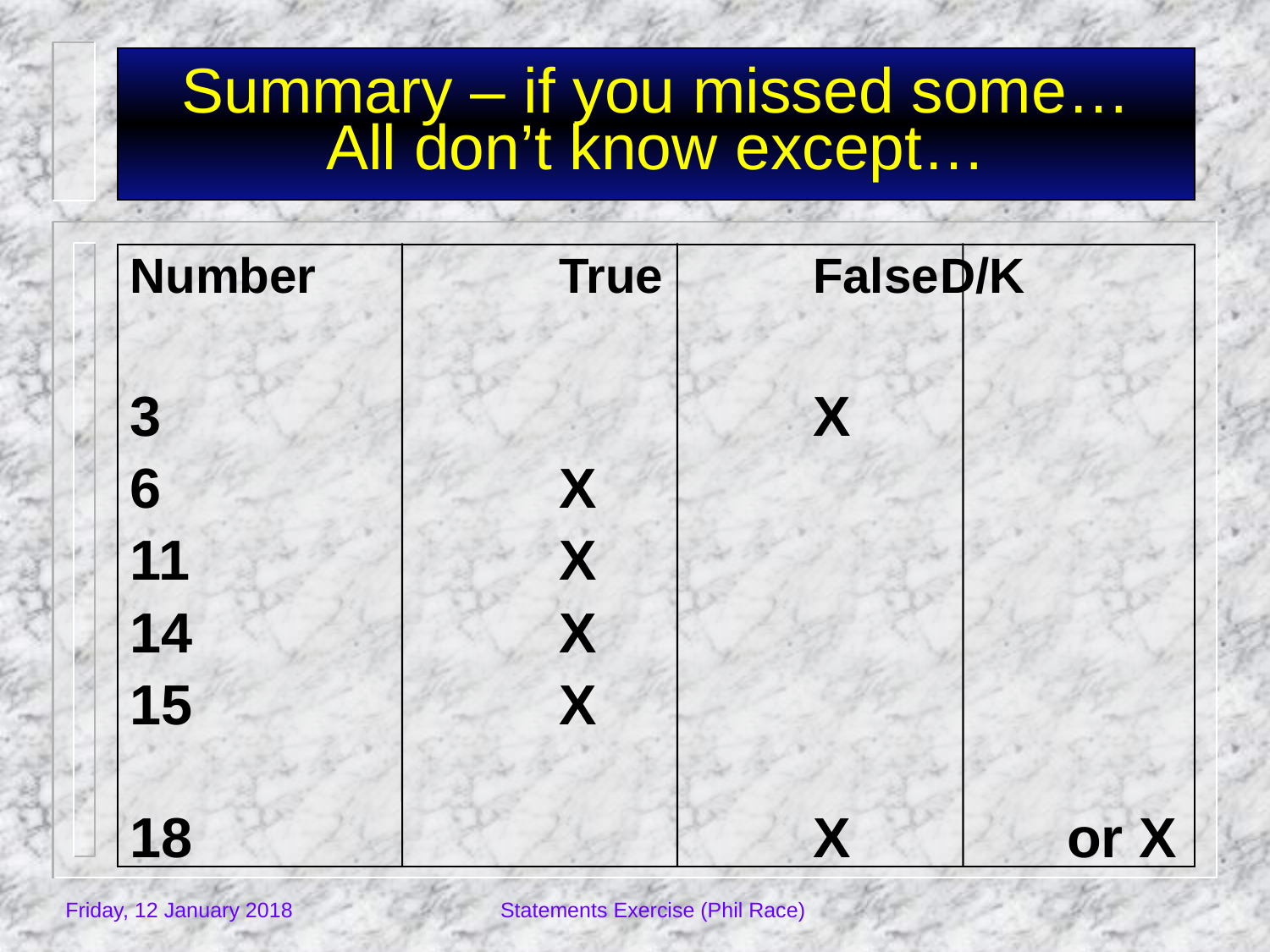

Summary – if you missed some…
All don’t know except…

Number		True		False	D/K

3						X
6				X
11			X
14			X
15			X
18					X		or X
Friday, 12 January 2018
Statements Exercise (Phil Race)